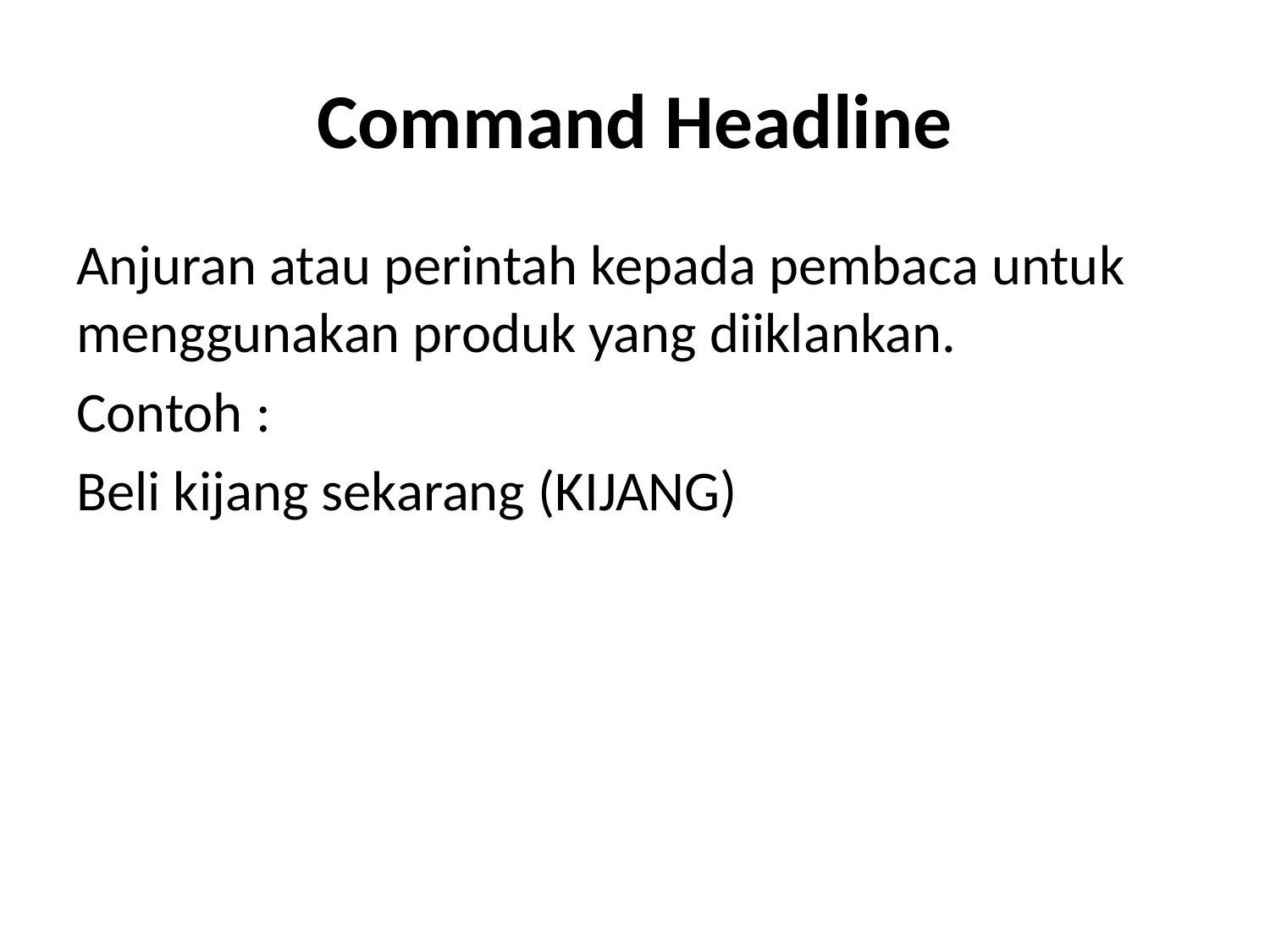

# Command Headline
Anjuran atau perintah kepada pembaca untuk menggunakan produk yang diiklankan.
Contoh :
Beli kijang sekarang (KIJANG)